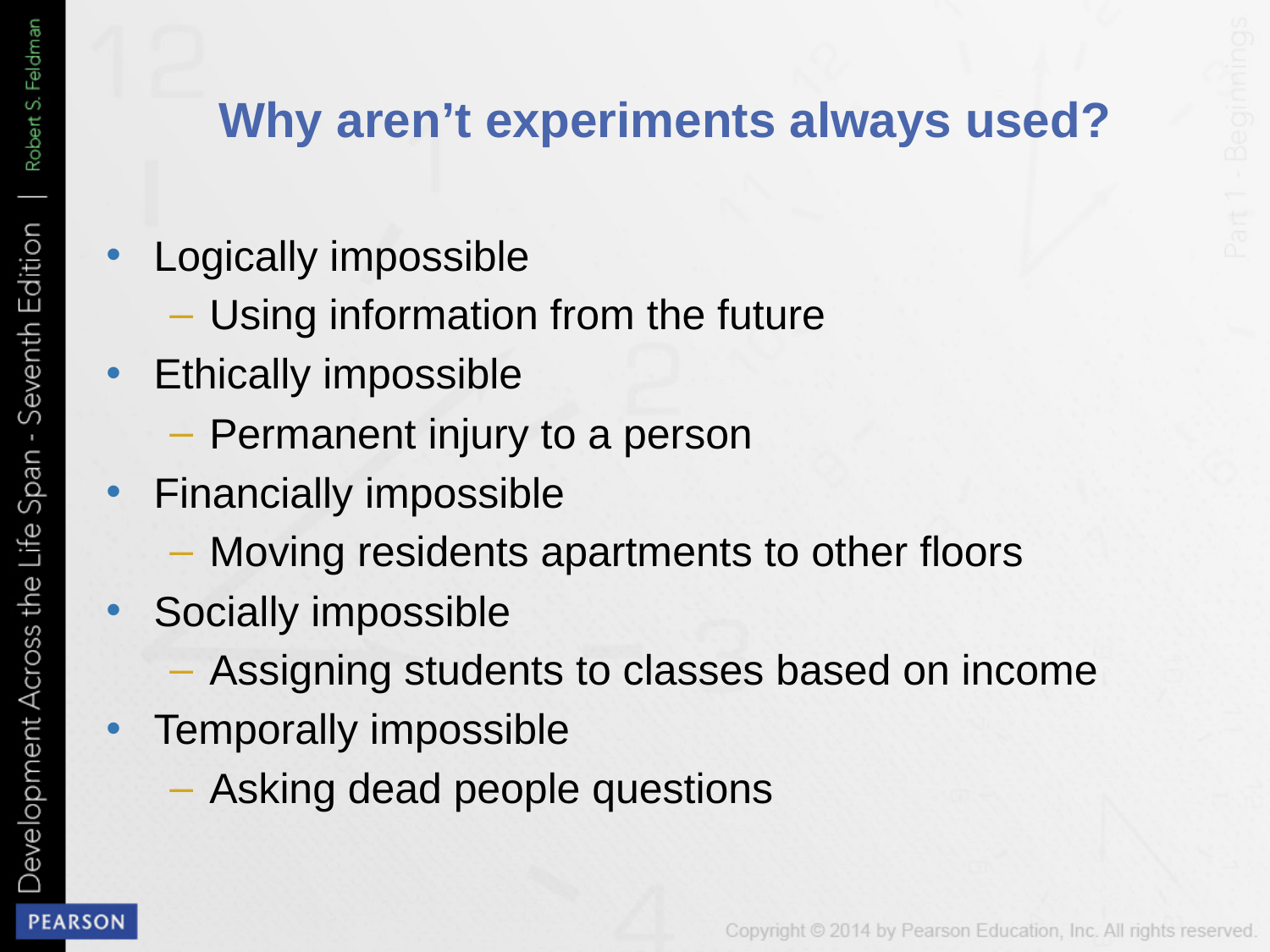

# Why aren’t experiments always used?
Logically impossible
Using information from the future
Ethically impossible
Permanent injury to a person
Financially impossible
Moving residents apartments to other floors
Socially impossible
Assigning students to classes based on income
Temporally impossible
Asking dead people questions